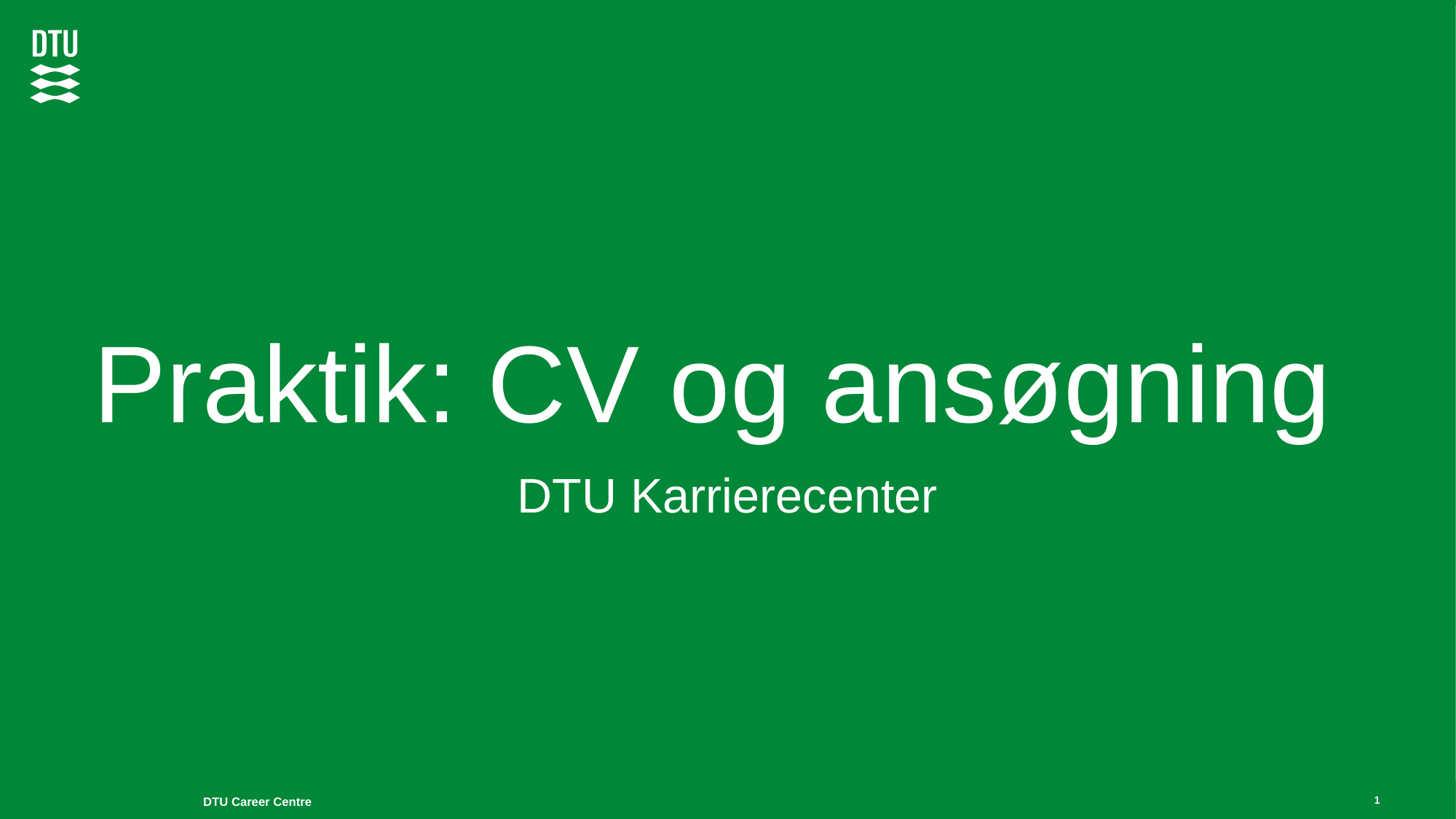

Praktik: CV og ansøgning
# DTU Karrierecenter
1
DTU Career Centre